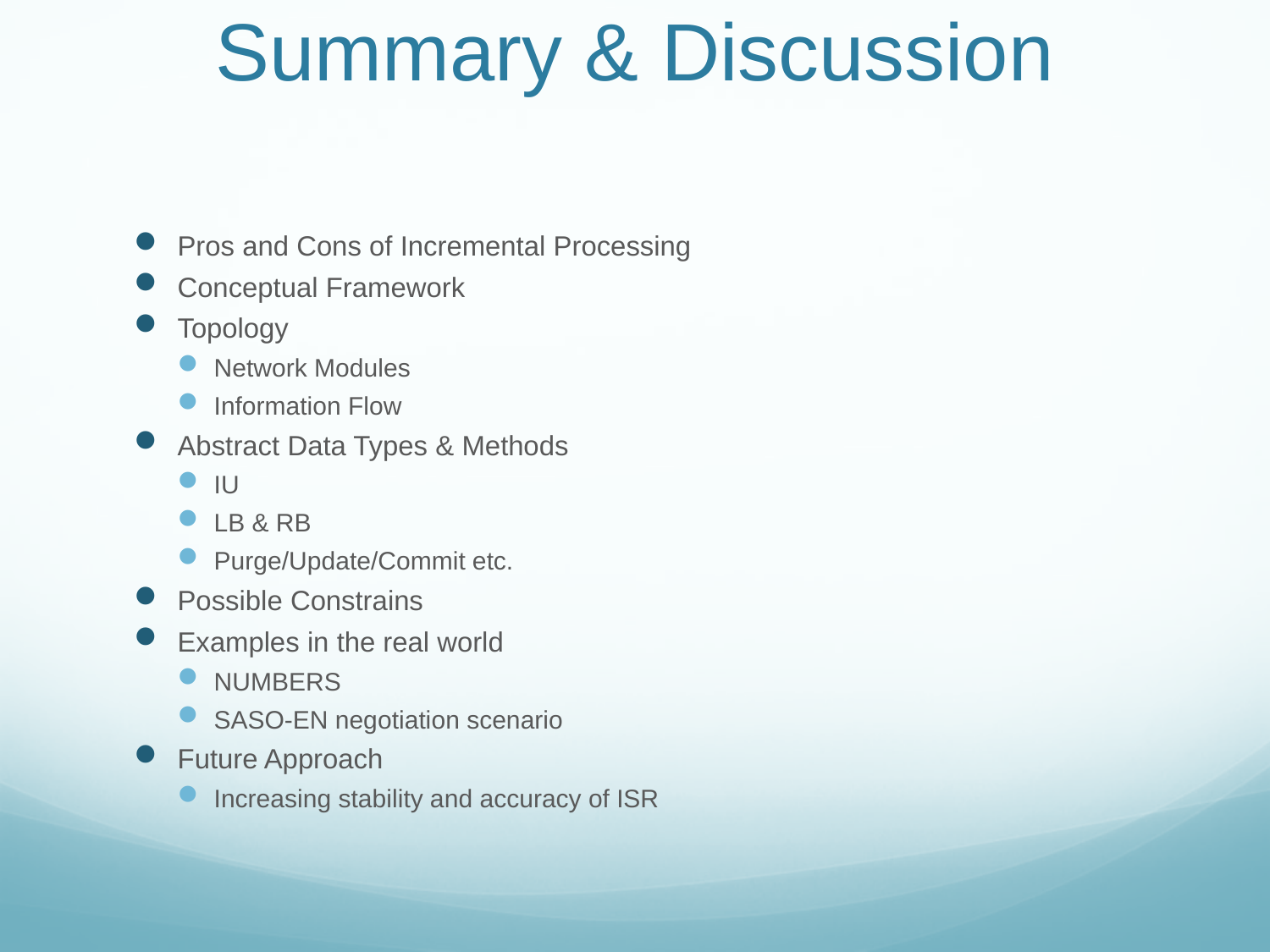

# Summary & Discussion
Pros and Cons of Incremental Processing
Conceptual Framework
Topology
Network Modules
Information Flow
Abstract Data Types & Methods
IU
LB & RB
Purge/Update/Commit etc.
Possible Constrains
Examples in the real world
NUMBERS
SASO-EN negotiation scenario
Future Approach
Increasing stability and accuracy of ISR